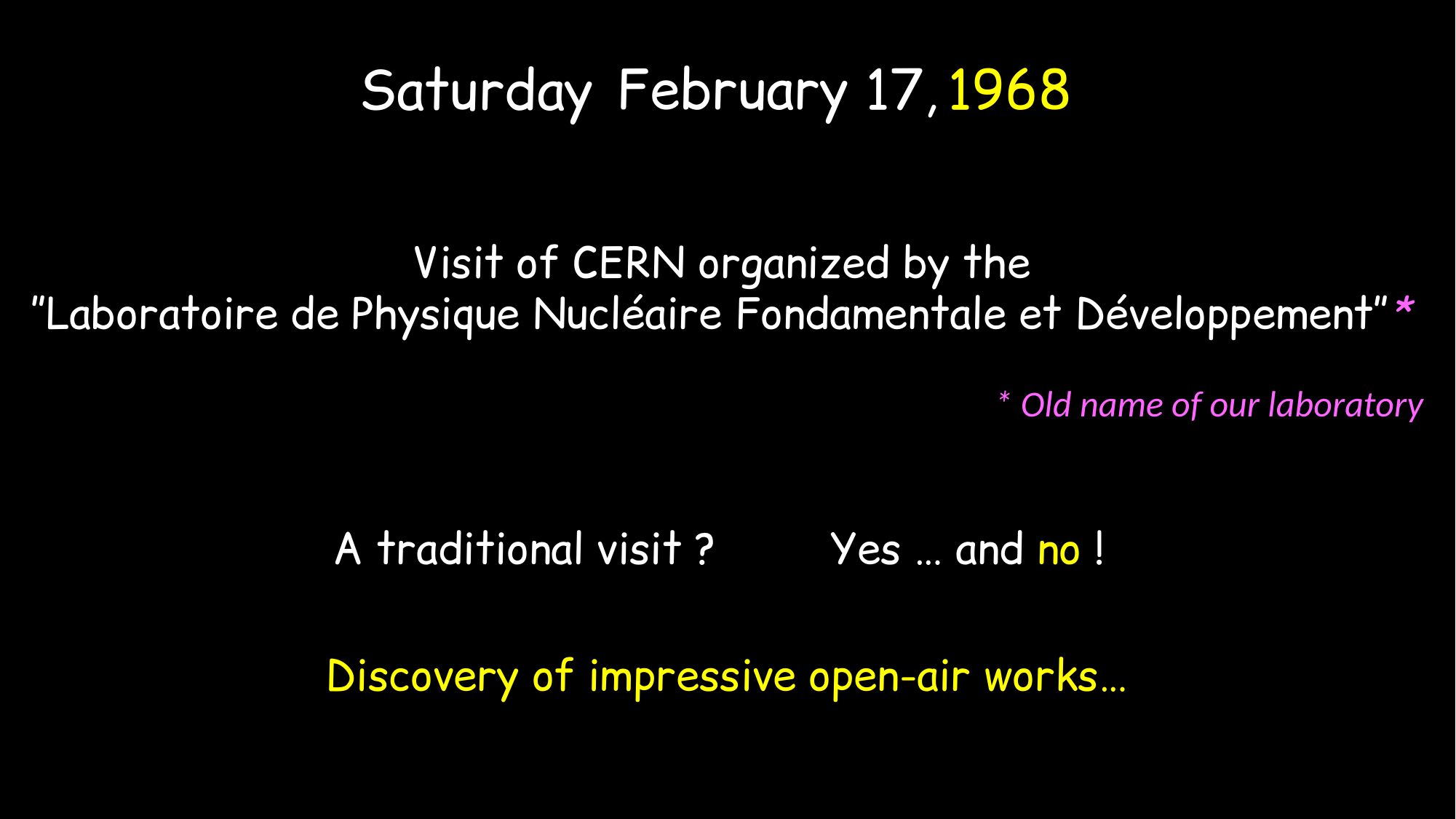

February 17,
1968
Saturday
Visit of CERN organized by the
″Laboratoire de Physique Nucléaire Fondamentale et Développement″*
* Old name of our laboratory
A traditional visit ?
Yes … and no !
Discovery of impressive open-air works…